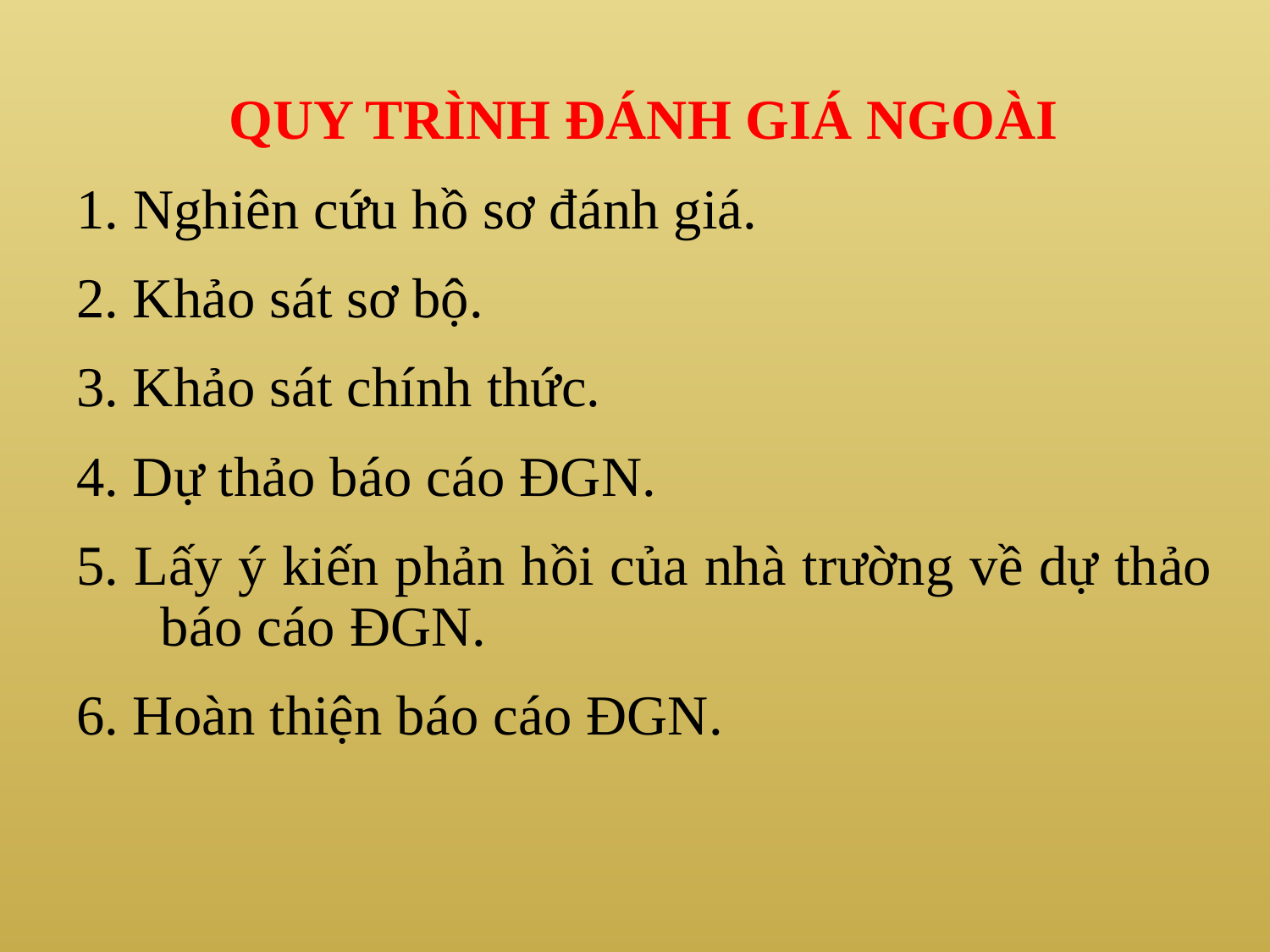

QUY TRÌNH ĐÁNH GIÁ NGOÀI
1. Nghiên cứu hồ sơ đánh giá.
2. Khảo sát sơ bộ.
3. Khảo sát chính thức.
4. Dự thảo báo cáo ĐGN.
5. Lấy ý kiến phản hồi của nhà trường về dự thảo báo cáo ĐGN.
6. Hoàn thiện báo cáo ĐGN.